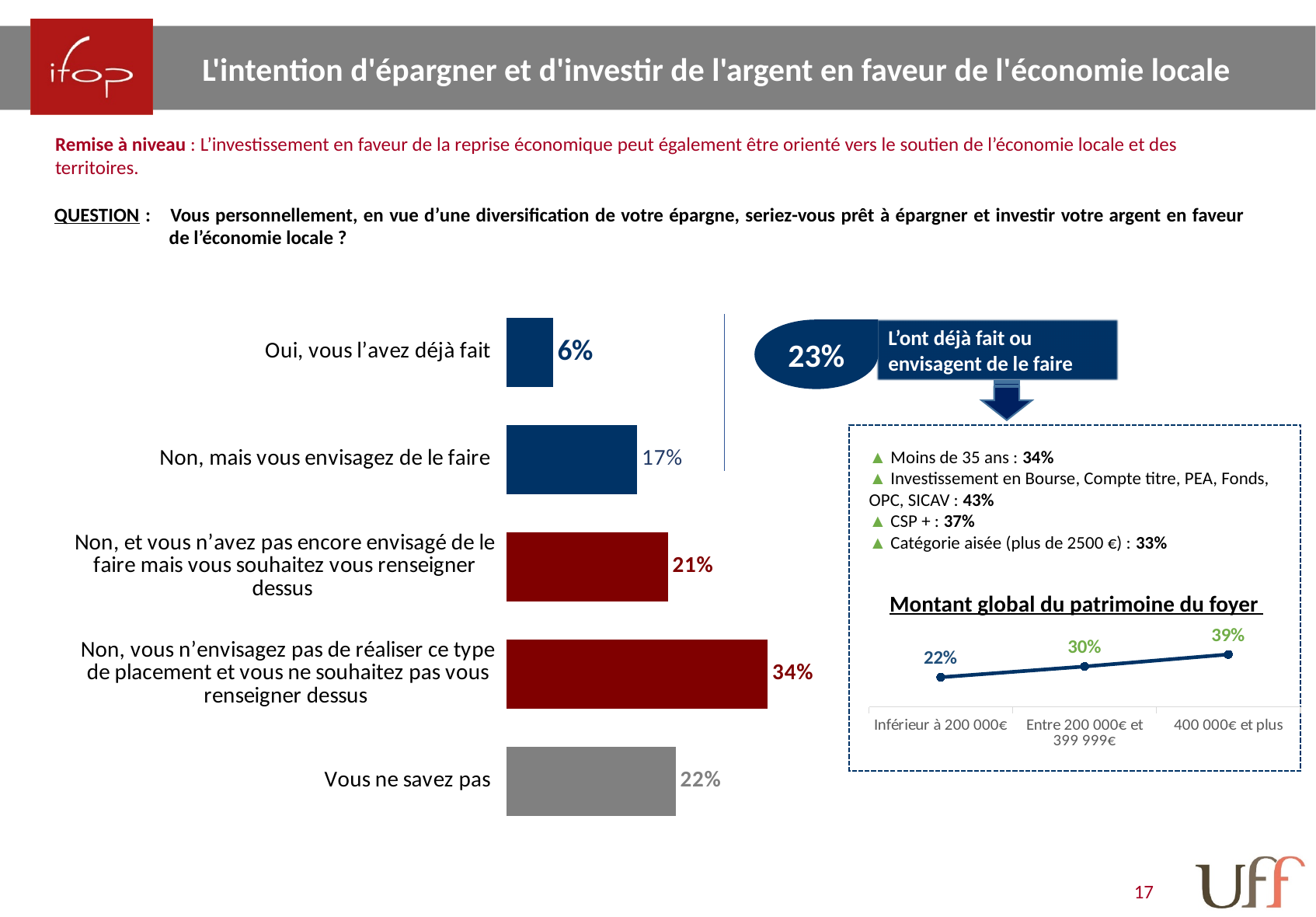

L'intention d'épargner et d'investir de l'argent en faveur de l'économie locale
Remise à niveau : L’investissement en faveur de la reprise économique peut également être orienté vers le soutien de l’économie locale et des territoires.
QUESTION :	Vous personnellement, en vue d’une diversification de votre épargne, seriez-vous prêt à épargner et investir votre argent en faveur de l’économie locale ?

### Chart

| Category | Ensemble |
|---|---|
| Oui, vous l’avez déjà fait  | 0.06 |
| Non, mais vous envisagez de le faire  | 0.17 |
| Non, et vous n’avez pas encore envisagé de le faire mais vous souhaitez vous renseigner dessus  | 0.21 |
| Non, vous n’envisagez pas de réaliser ce type de placement et vous ne souhaitez pas vous renseigner dessus  | 0.34 |
| Vous ne savez pas  | 0.22 |
L’ont déjà fait ou envisagent de le faire
23%

▲ Moins de 35 ans : 34%
▲ Investissement en Bourse, Compte titre, PEA, Fonds, OPC, SICAV : 43%
▲ CSP + : 37%
▲ Catégorie aisée (plus de 2500 €) : 33%
Montant global du patrimoine du foyer

### Chart

| Category | Série 1 |
|---|---|
| Inférieur à 200 000€ | 0.22 |
| Entre 200 000€ et 399 999€ | 0.3 |
| 400 000€ et plus | 0.39 |